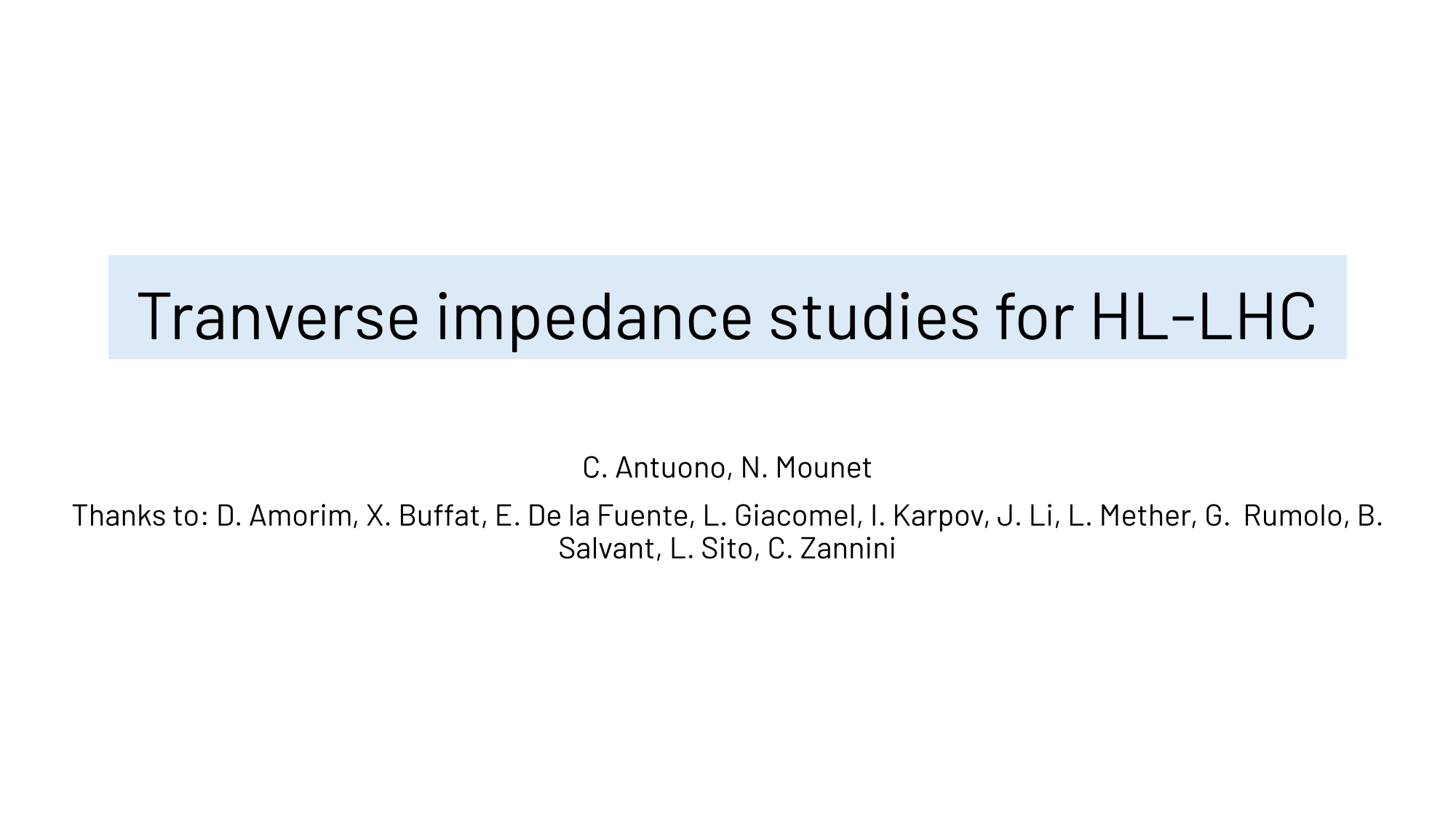

# Tranverse impedance studies for HL-LHC
C. Antuono, N. Mounet
Thanks to: D. Amorim, X. Buffat, E. De la Fuente, L. Giacomel, I. Karpov, J. Li, L. Mether, G.  Rumolo, B. Salvant, L. Sito, C. Zannini